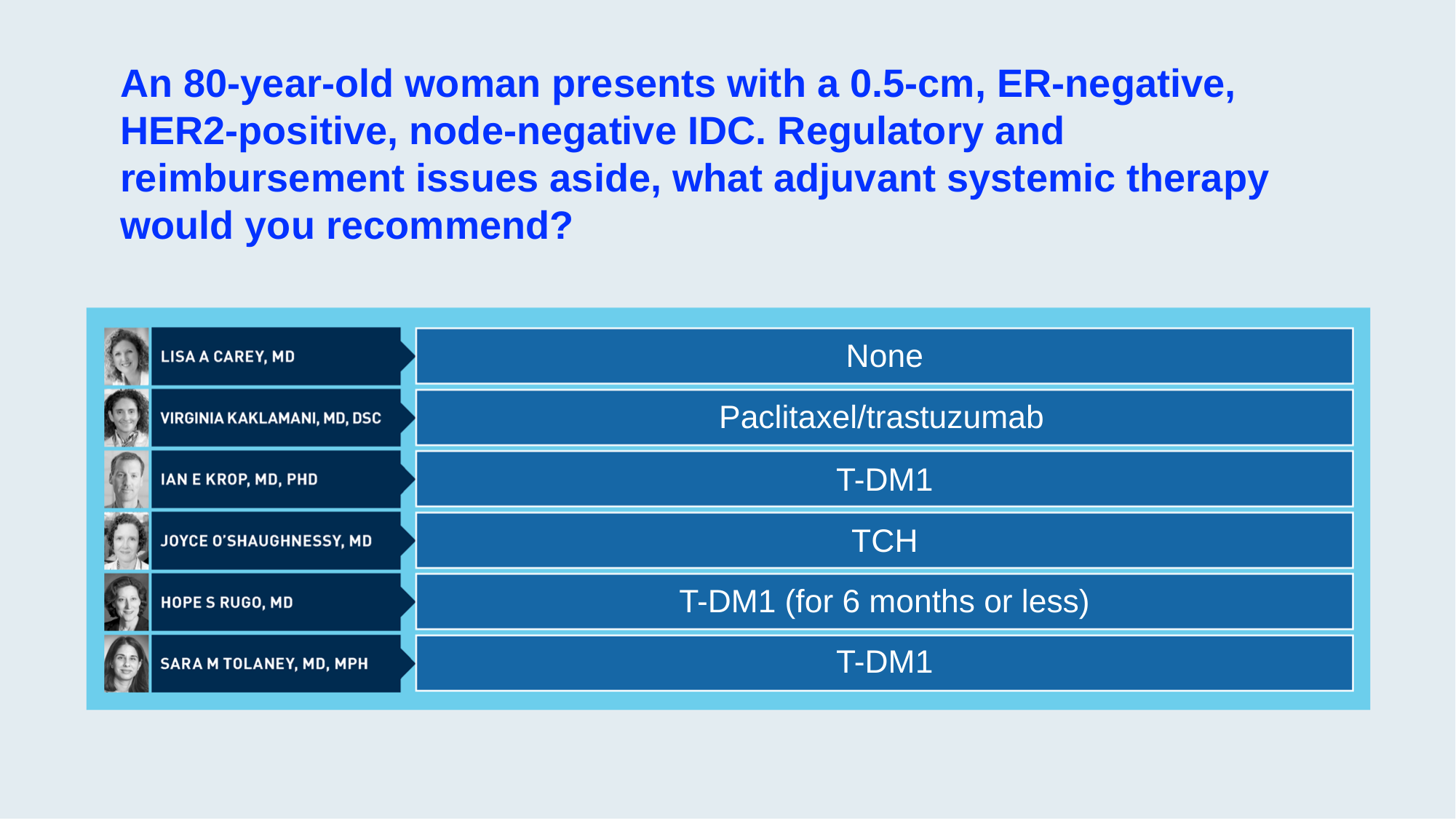

# An 80-year-old woman presents with a 0.5-cm, ER-negative, HER2-positive, node-negative IDC. Regulatory and reimbursement issues aside, what adjuvant systemic therapy would you recommend?
None
Paclitaxel/trastuzumab
T-DM1
TCH
T-DM1 (for 6 months or less)
T-DM1